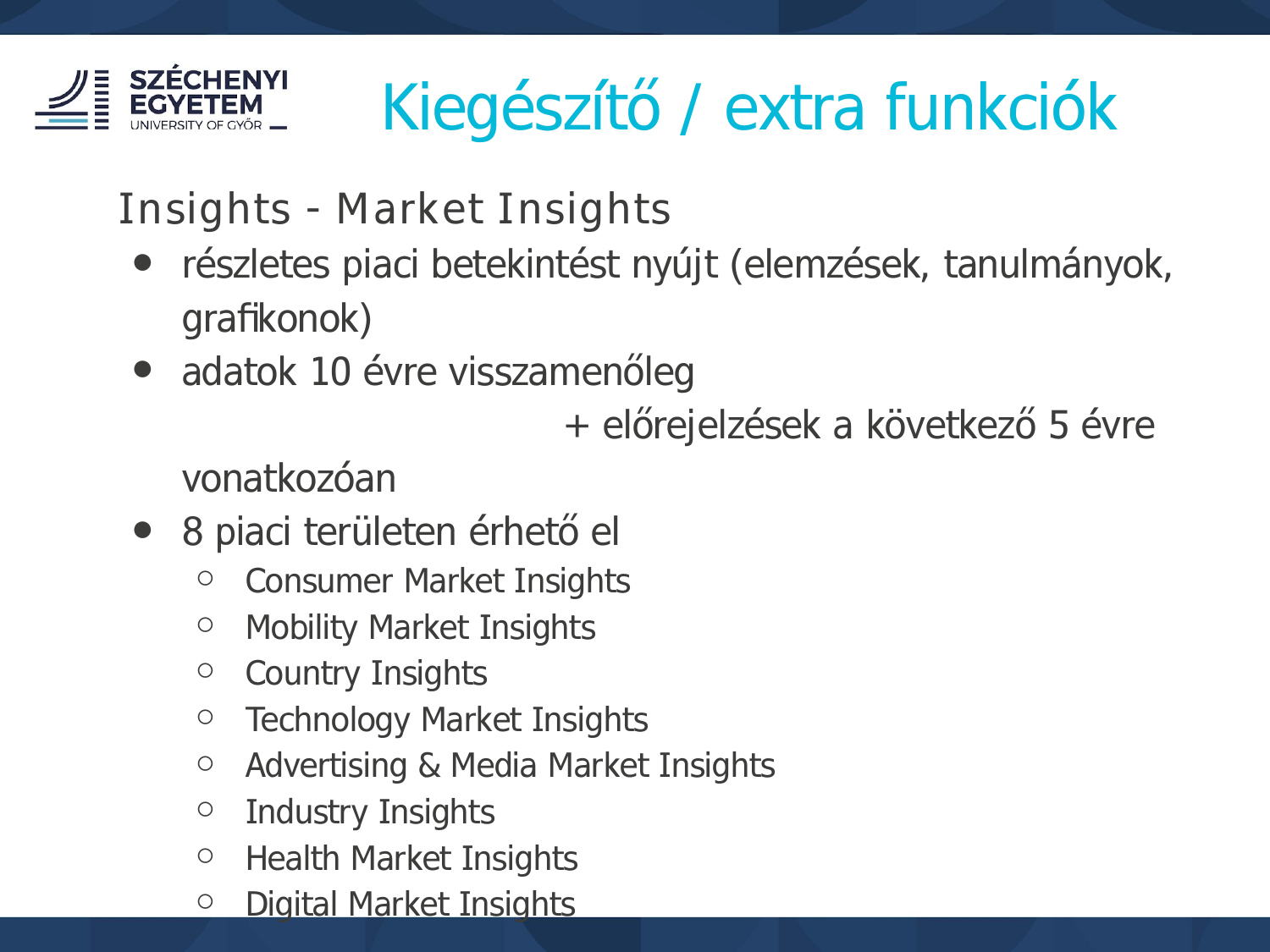

Kiegészítő / extra funkciók
Insights - Market Insights
részletes piaci betekintést nyújt (elemzések, tanulmányok, grafikonok)
adatok 10 évre visszamenőleg
			+ előrejelzések a következő 5 évre vonatkozóan
8 piaci területen érhető el
Consumer Market Insights
Mobility Market Insights
Country Insights
Technology Market Insights
Advertising & Media Market Insights
Industry Insights
Health Market Insights
Digital Market Insights